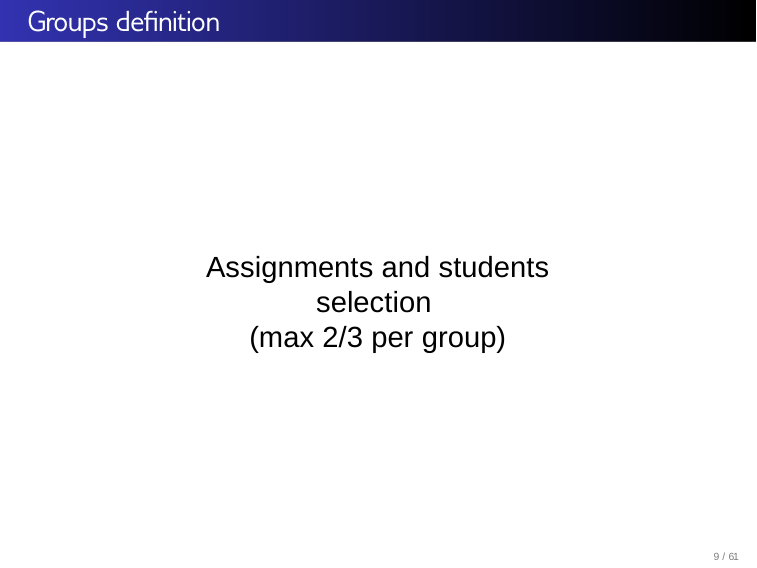

# Groups definition
Assignments and students selection
(max 2/3 per group)
9 / 61